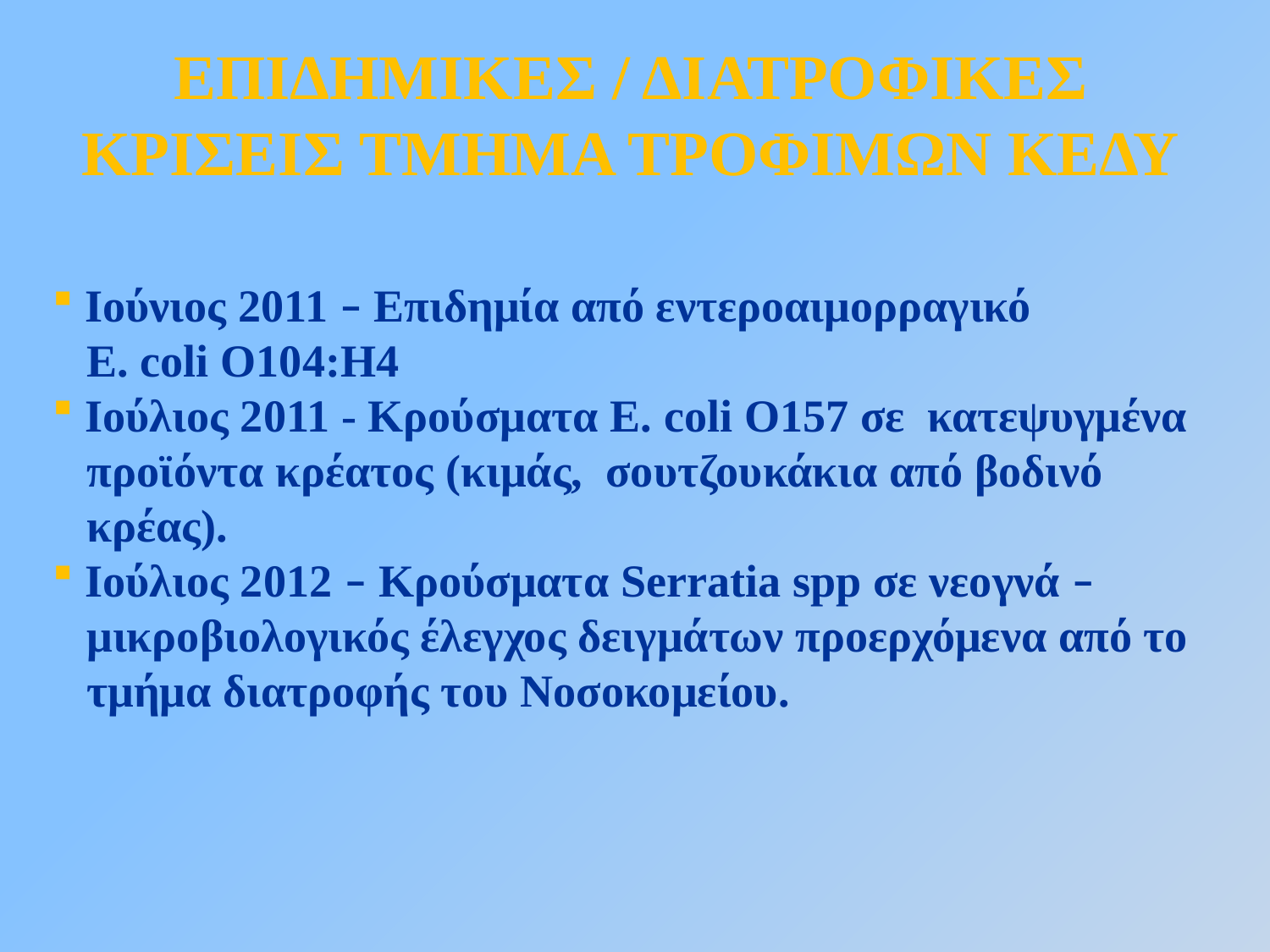

# ΕΠΙΔΗΜΙΚΕΣ / ΔΙΑΤΡΟΦΙΚΕΣ ΚΡΙΣΕΙΣ ΤΜΗΜΑ ΤΡΟΦΙΜΩΝ ΚΕΔΥ
 Ιούνιος 2011 – Επιδημία από εντεροαιμορραγικό
   E. coli O104:H4
 Ιούλιος 2011 - Κρούσματα Ε. coli O157 σε  κατεψυγμένα
   προϊόντα κρέατος (κιμάς,  σουτζουκάκια από βοδινό
   κρέας).
 Ιούλιος 2012 – Κρούσματα Serratia spp σε νεογνά –
   μικροβιολογικός έλεγχος δειγμάτων προερχόμενα από το
   τμήμα διατροφής του Νοσοκομείου.